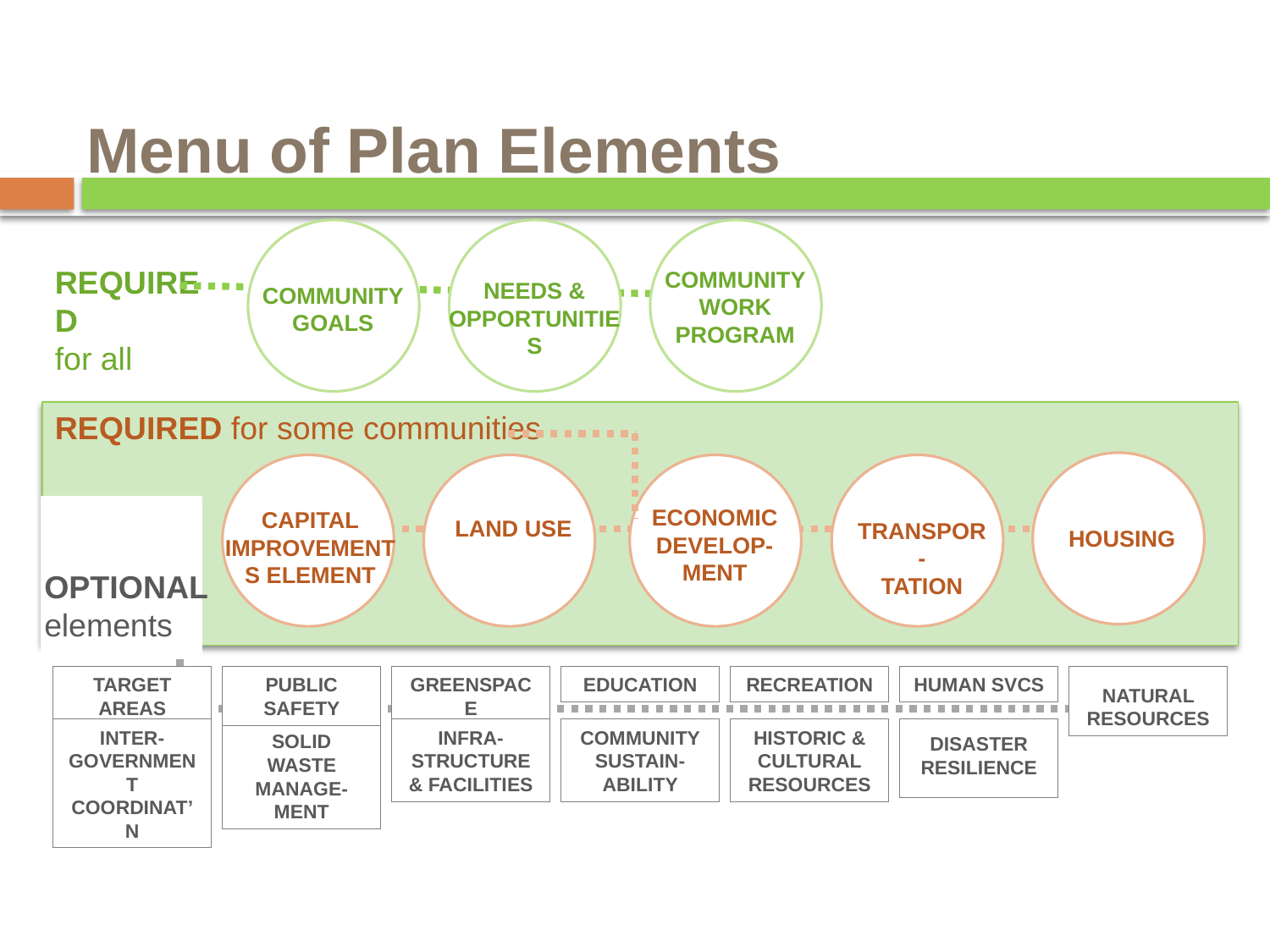

Menu of Plan Elements

REQUIRED
for all
COMMUNITY
WORK PROGRAM
NEEDS &
OPPORTUNITIES
COMMUNITY
GOALS

REQUIRED for some communities

ECONOMIC DEVELOP-MENT
CAPITAL IMPROVEMENTS ELEMENT
LAND USE
TRANSPOR-
TATION
HOUSING
OPTIONAL
elements
TARGET AREAS
PUBLIC SAFETY
GREENSPACE
EDUCATION
RECREATION
HUMAN SVCS

NATURAL RESOURCES
INTER-GOVERNMENT
COORDINAT’N
SOLID WASTE
MANAGE-MENT
INFRA-STRUCTURE & FACILITIES
COMMUNITY
SUSTAIN-ABILITY
HISTORIC & CULTURAL RESOURCES

DISASTER RESILIENCE